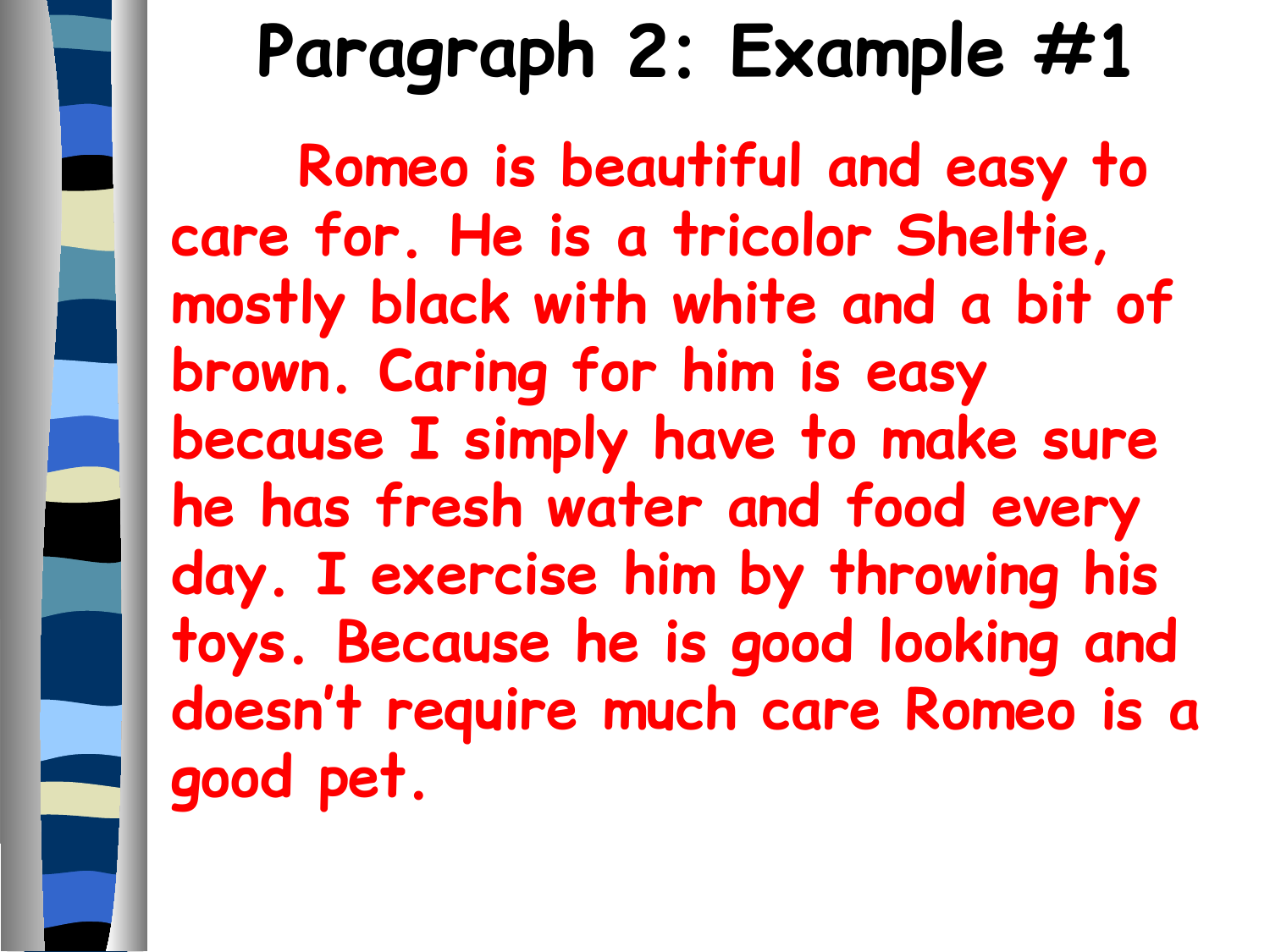

# Paragraph 2: Example #1
		Romeo is beautiful and easy to care for. He is a tricolor Sheltie, mostly black with white and a bit of brown. Caring for him is easy because I simply have to make sure he has fresh water and food every day. I exercise him by throwing his toys. Because he is good looking and doesn’t require much care Romeo is a good pet.